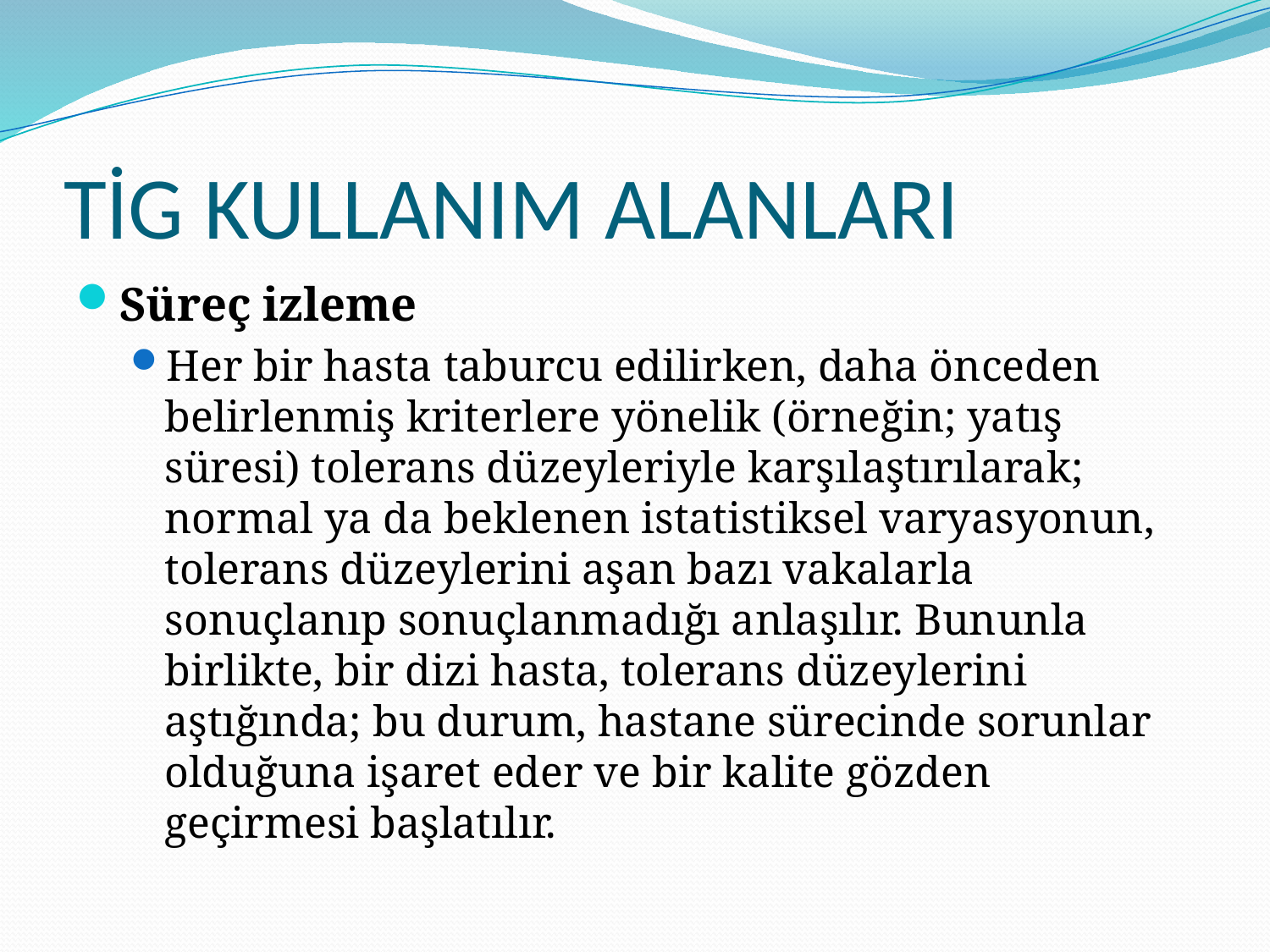

# TİG KULLANIM ALANLARI
Süreç izleme
Her bir hasta taburcu edilirken, daha önceden belirlenmiş kriterlere yönelik (örneğin; yatış süresi) tolerans düzeyleriyle karşılaştırılarak; normal ya da beklenen istatistiksel varyasyonun, tolerans düzeylerini aşan bazı vakalarla sonuçlanıp sonuçlanmadığı anlaşılır. Bununla birlikte, bir dizi hasta, tolerans düzeylerini aştığında; bu durum, hastane sürecinde sorunlar olduğuna işaret eder ve bir kalite gözden geçirmesi başlatılır.